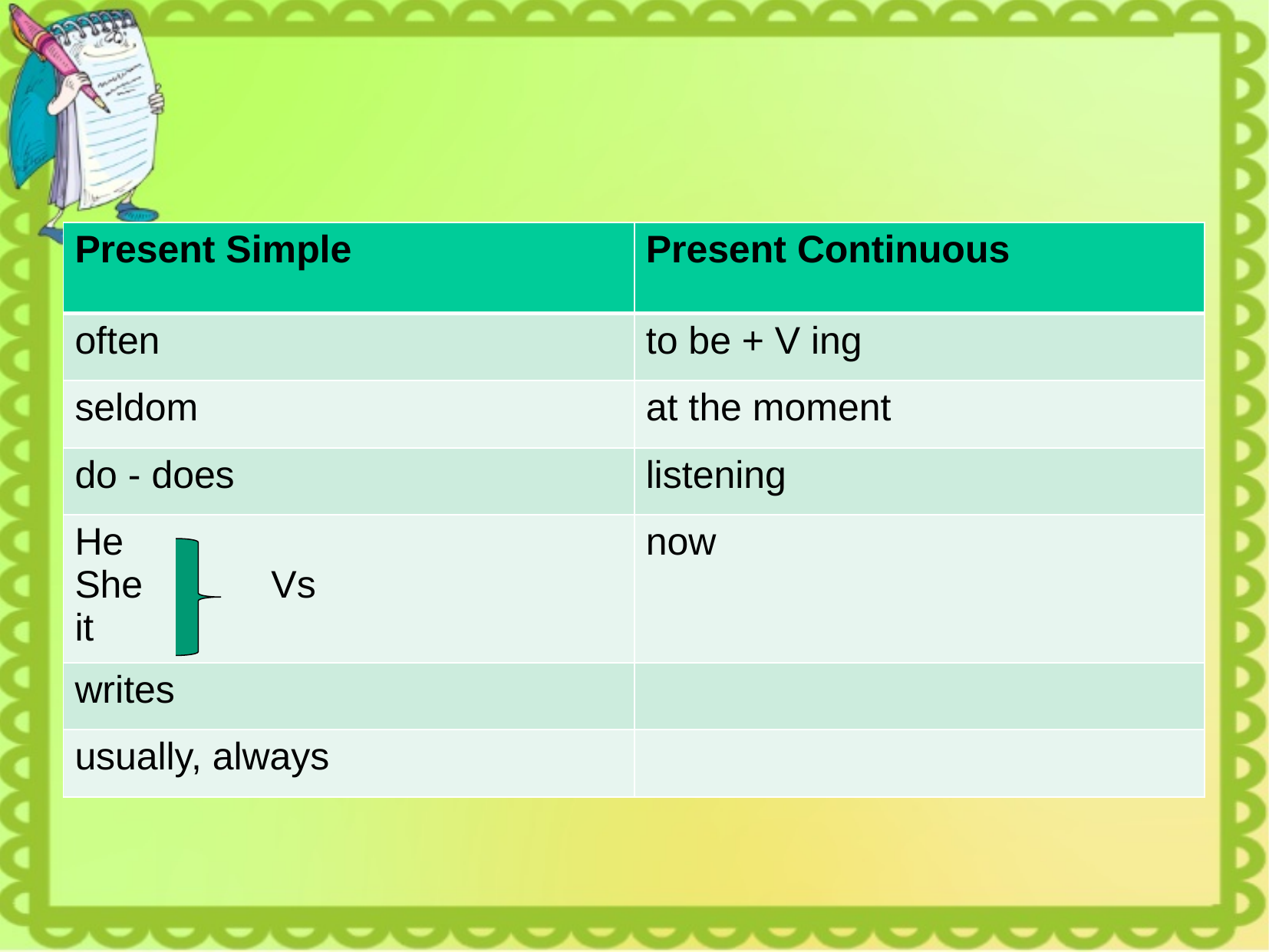

#
| Present Simple | Present Continuous |
| --- | --- |
| often | to be + V ing |
| seldom | at the moment |
| do - does | listening |
| He She Vs it | now |
| writes |  |
| usually, always |  |